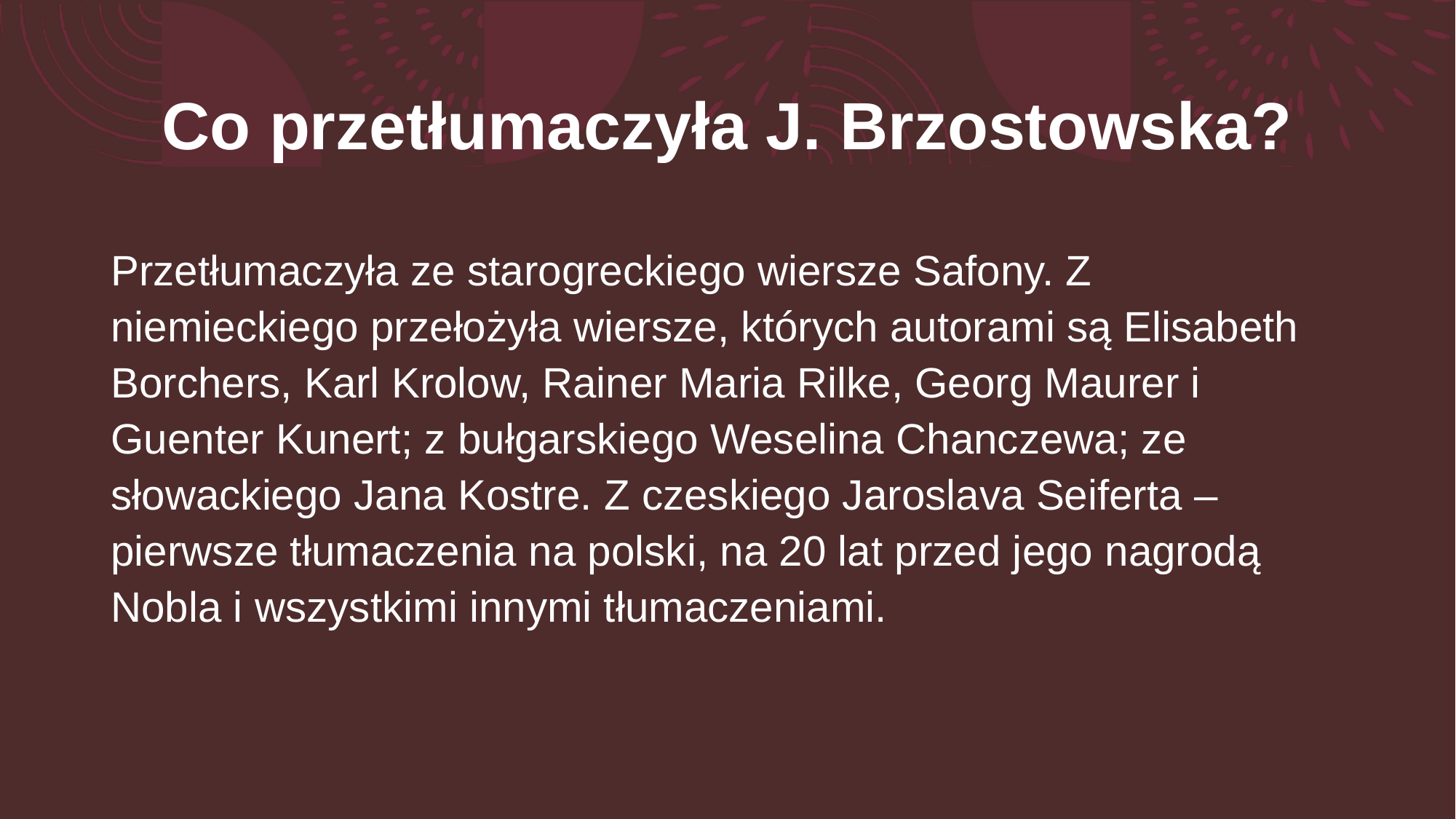

# Co przetłumaczyła J. Brzostowska?
Przetłumaczyła ze starogreckiego wiersze Safony. Z niemieckiego przełożyła wiersze, których autorami są Elisabeth Borchers, Karl Krolow, Rainer Maria Rilke, Georg Maurer i Guenter Kunert; z bułgarskiego Weselina Chanczewa; ze słowackiego Jana Kostre. Z czeskiego Jaroslava Seiferta – pierwsze tłumaczenia na polski, na 20 lat przed jego nagrodą Nobla i wszystkimi innymi tłumaczeniami.